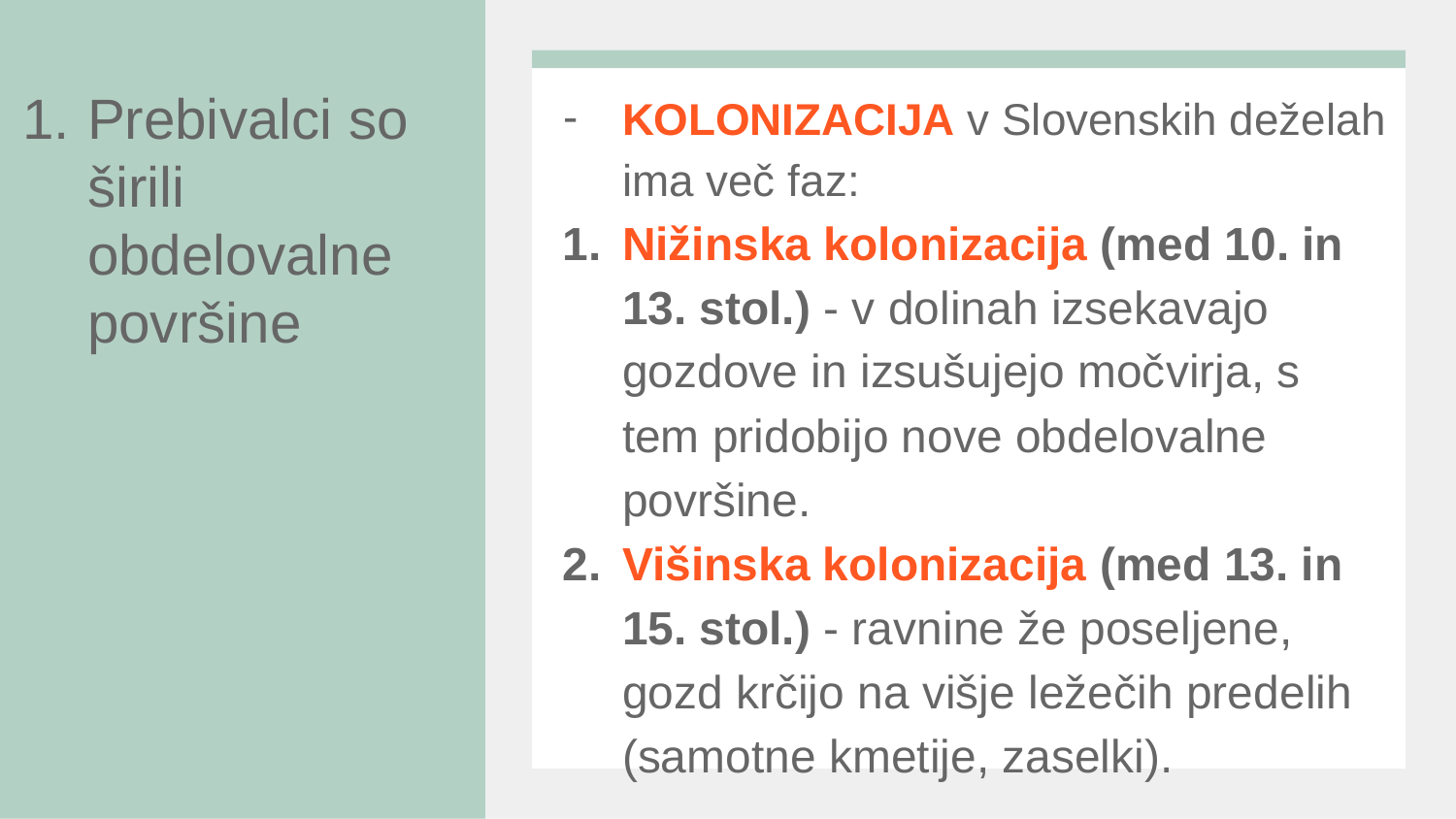

# Prebivalci so širili obdelovalne površine
KOLONIZACIJA v Slovenskih deželah ima več faz:
Nižinska kolonizacija (med 10. in 13. stol.) - v dolinah izsekavajo gozdove in izsušujejo močvirja, s tem pridobijo nove obdelovalne površine.
Višinska kolonizacija (med 13. in 15. stol.) - ravnine že poseljene, gozd krčijo na višje ležečih predelih (samotne kmetije, zaselki).